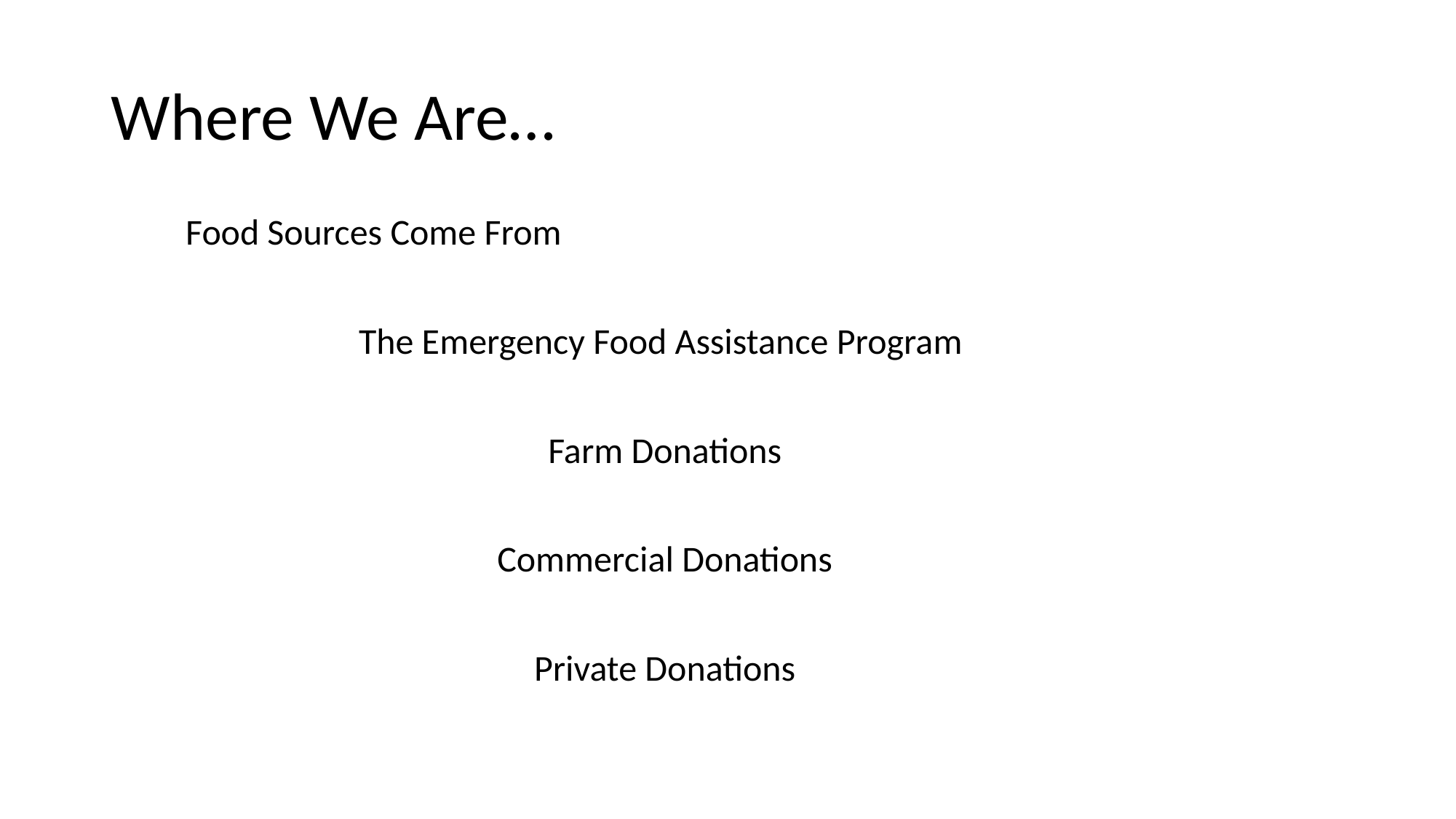

Where We Are…
Food Sources Come From

The Emergency Food Assistance Program

Farm Donations

Commercial Donations

Private Donations